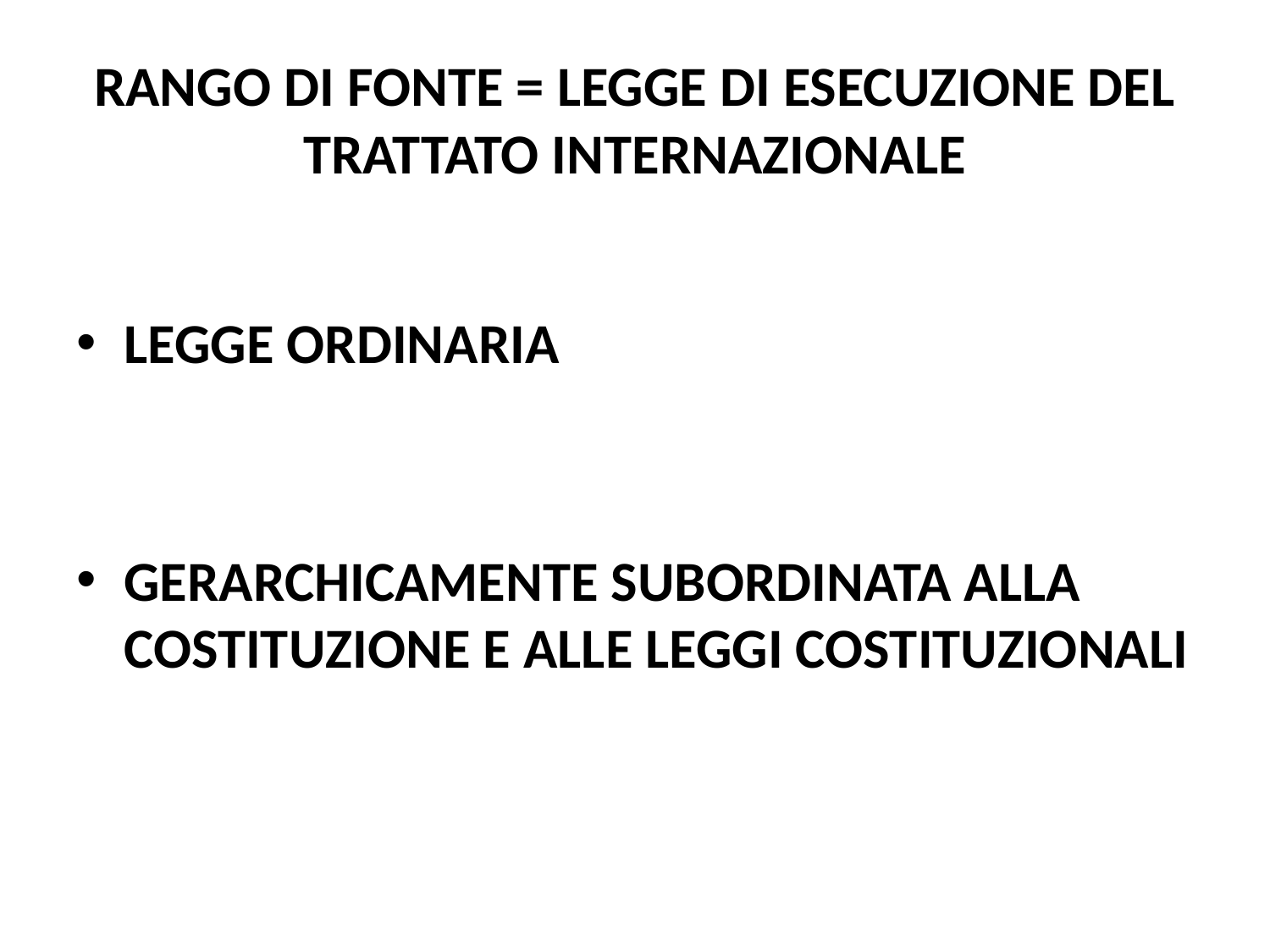

# RANGO DI FONTE = LEGGE DI ESECUZIONE DEL TRATTATO INTERNAZIONALE

LEGGE ORDINARIA

GERARCHICAMENTE SUBORDINATA ALLA COSTITUZIONE E ALLE LEGGI COSTITUZIONALI